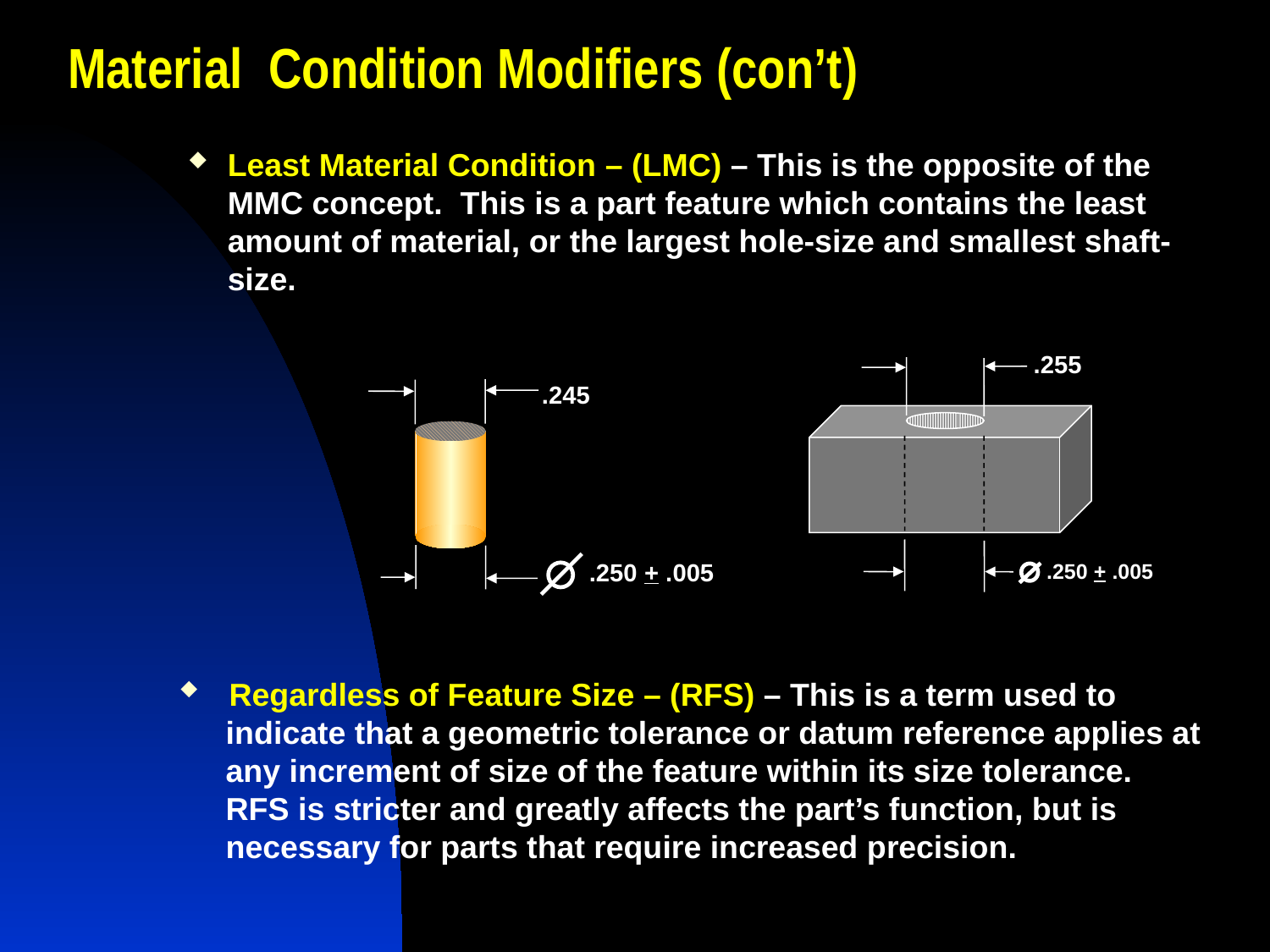

# Material  Condition Modifiers (con’t)
Least Material Condition – (LMC) – This is the opposite of the MMC concept.  This is a part feature which contains the least amount of material, or the largest hole-size and smallest shaft-size.

.255

.250 + .005

.245

.250 + .005

  Regardless of Feature Size – (RFS) – This is a term used to
     indicate that a geometric tolerance or datum reference applies at
     any increment of size of the feature within its size tolerance.
     RFS is stricter and greatly affects the part’s function, but is
     necessary for parts that require increased precision.